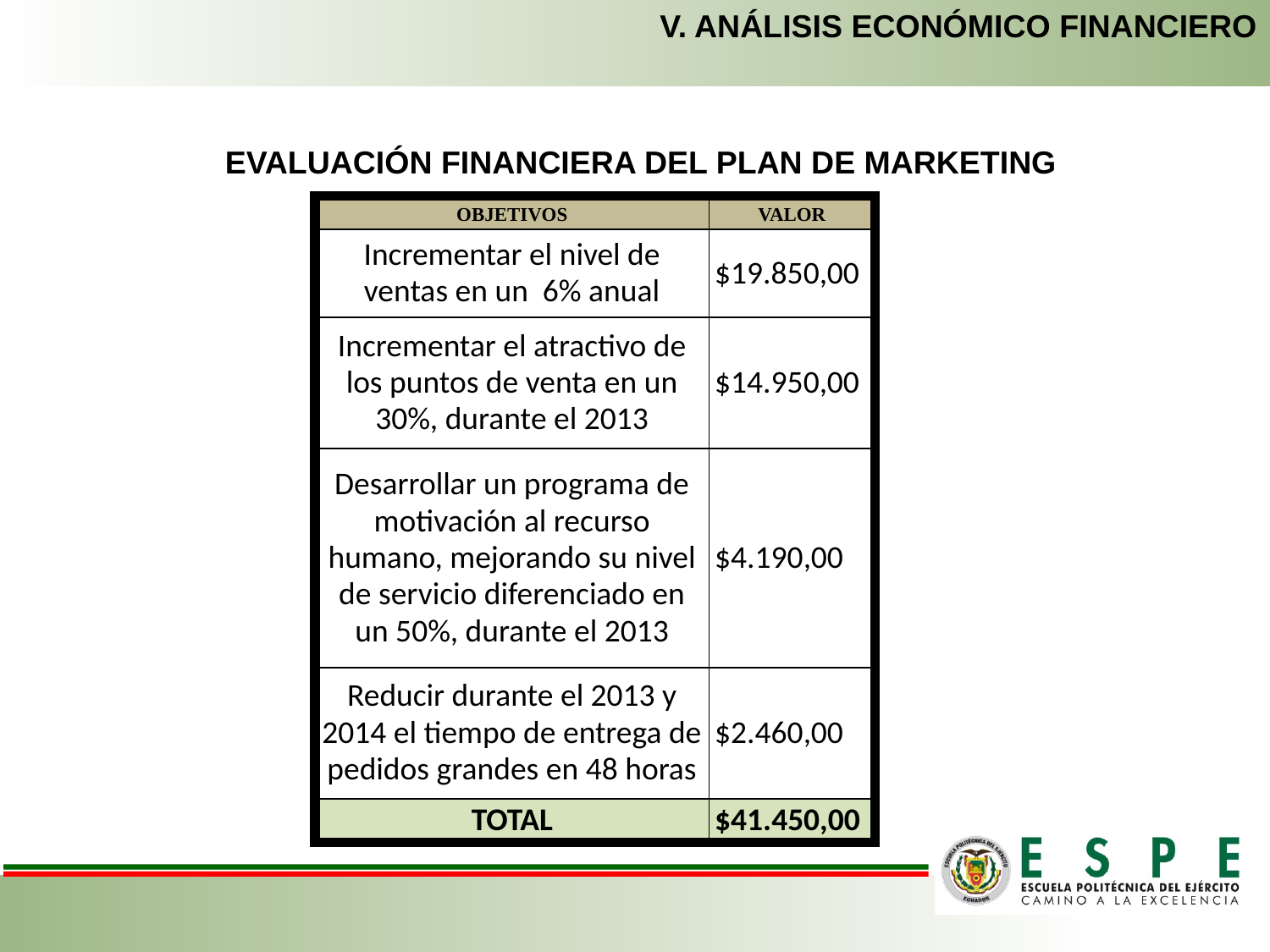

V. ANÁLISIS ECONÓMICO FINANCIERO
EVALUACIÓN FINANCIERA DEL PLAN DE MARKETING
| OBJETIVOS | VALOR |
| --- | --- |
| Incrementar el nivel de ventas en un 6% anual | $19.850,00 |
| Incrementar el atractivo de los puntos de venta en un 30%, durante el 2013 | $14.950,00 |
| Desarrollar un programa de motivación al recurso humano, mejorando su nivel de servicio diferenciado en un 50%, durante el 2013 | $4.190,00 |
| Reducir durante el 2013 y 2014 el tiempo de entrega de pedidos grandes en 48 horas | $2.460,00 |
| TOTAL | $41.450,00 |